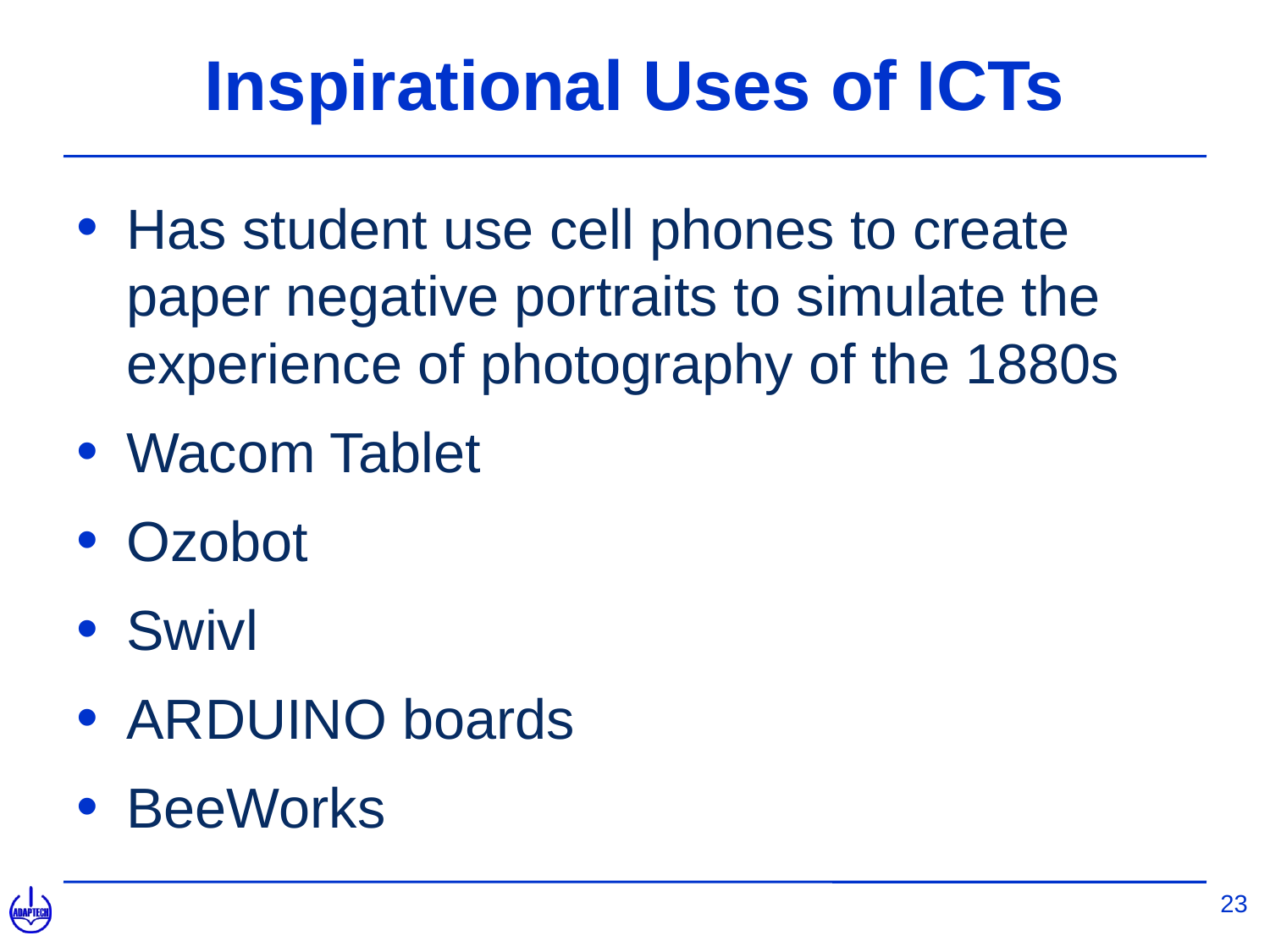

# Inspirational Uses of ICTs
Has student use cell phones to create paper negative portraits to simulate the experience of photography of the 1880s
Wacom Tablet
Ozobot
Swivl
ARDUINO boards
BeeWorks
23